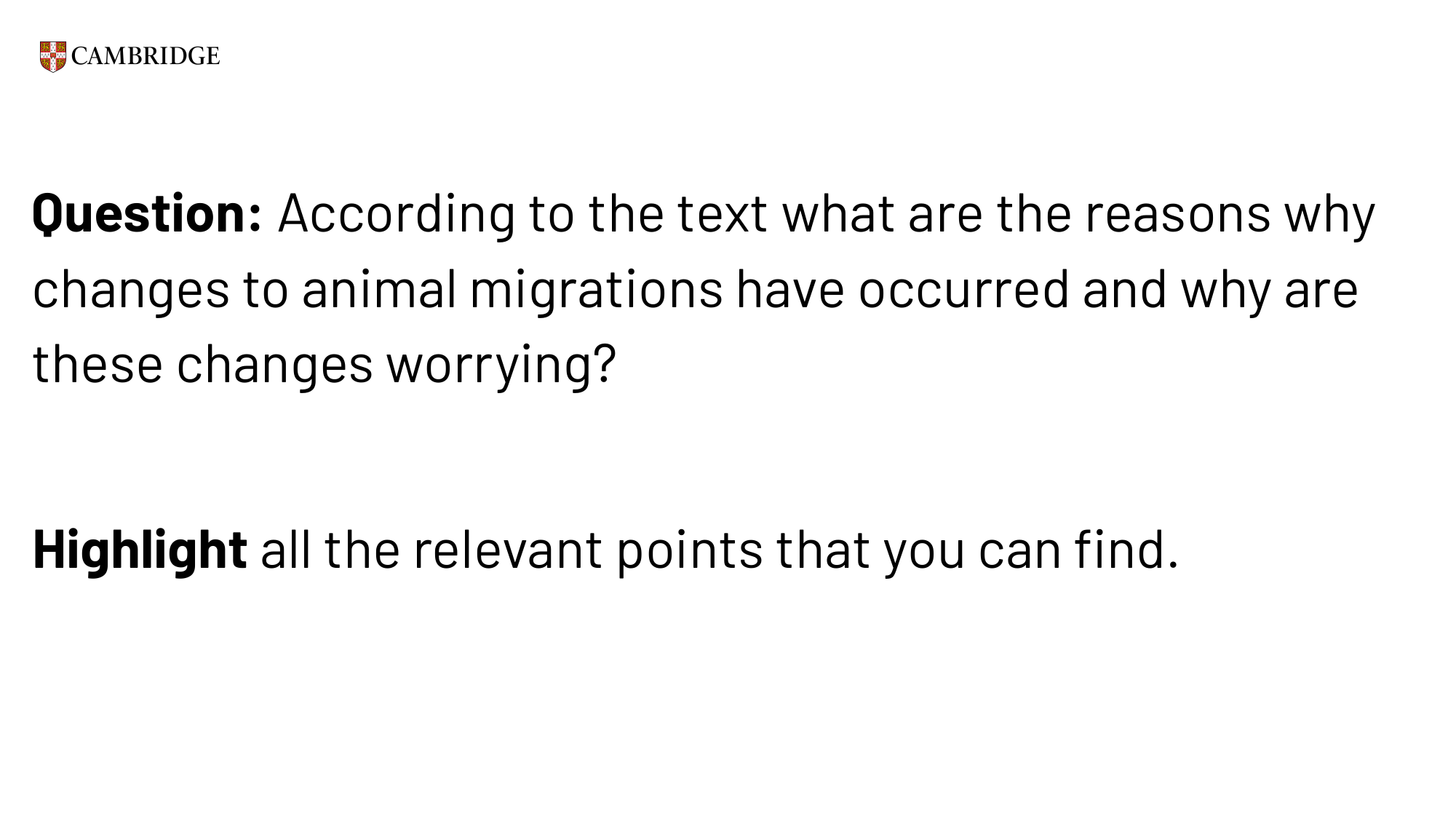

# Question: According to the text what are the reasons why changes to animal migrations have occurred and why are these changes worrying?
Highlight all the relevant points that you can find.